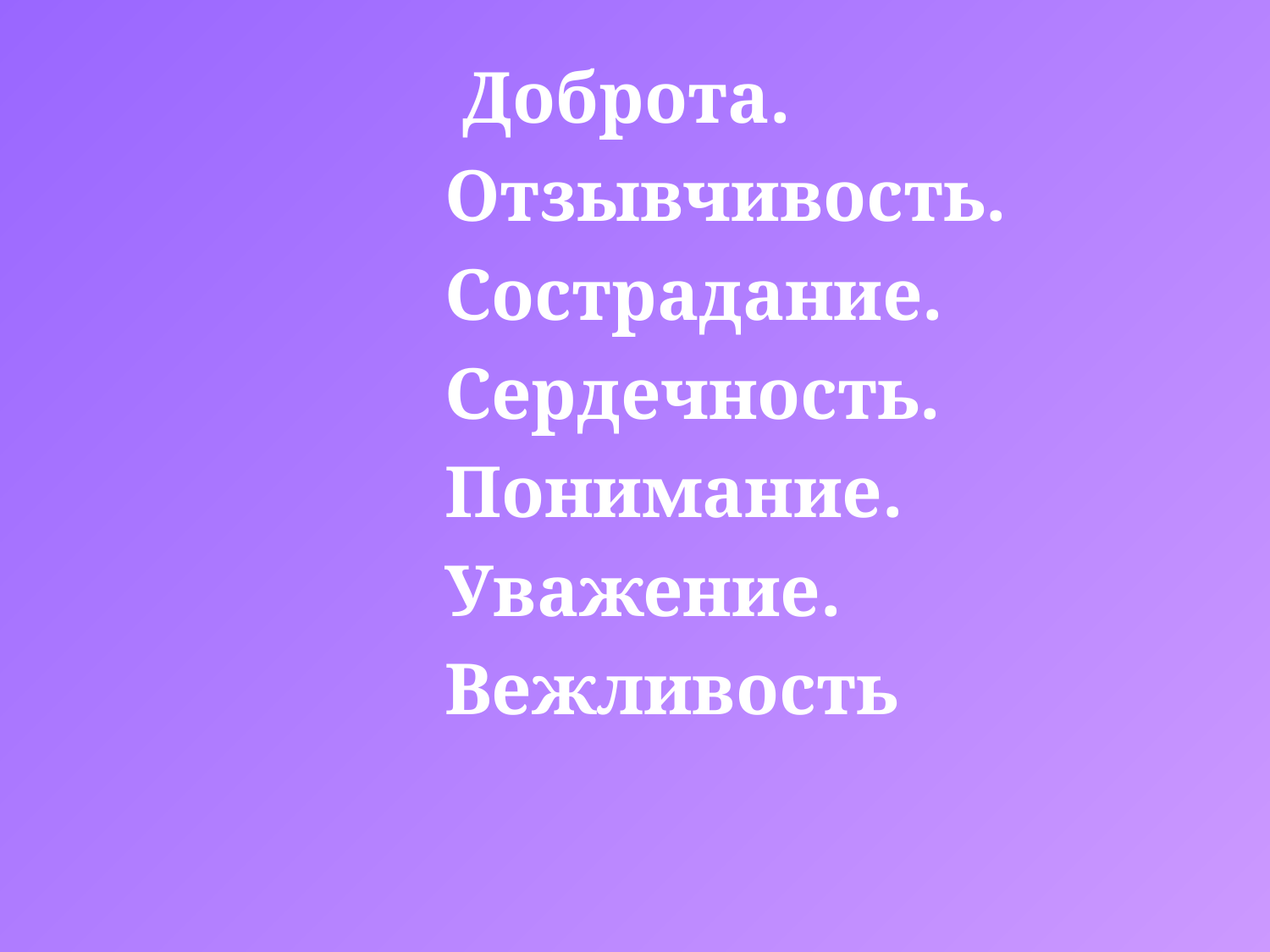

Доброта.
                    Отзывчивость.
                    Сострадание.
                    Сердечность.
                    Понимание.
                    Уважение.
                    Вежливость